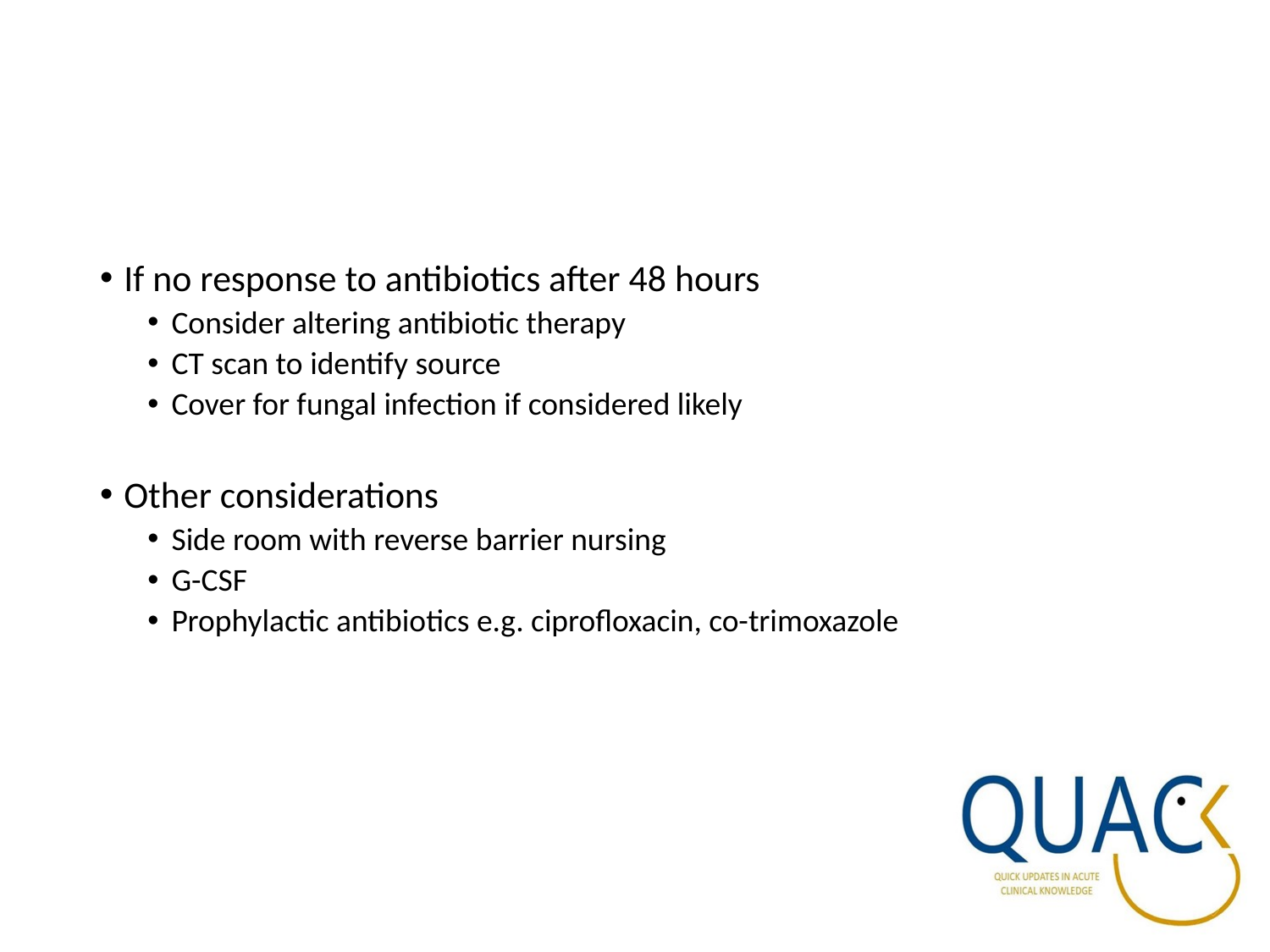

#
If no response to antibiotics after 48 hours
Consider altering antibiotic therapy
CT scan to identify source
Cover for fungal infection if considered likely

Other considerations
Side room with reverse barrier nursing
G-CSF
Prophylactic antibiotics e.g. ciprofloxacin, co-trimoxazole